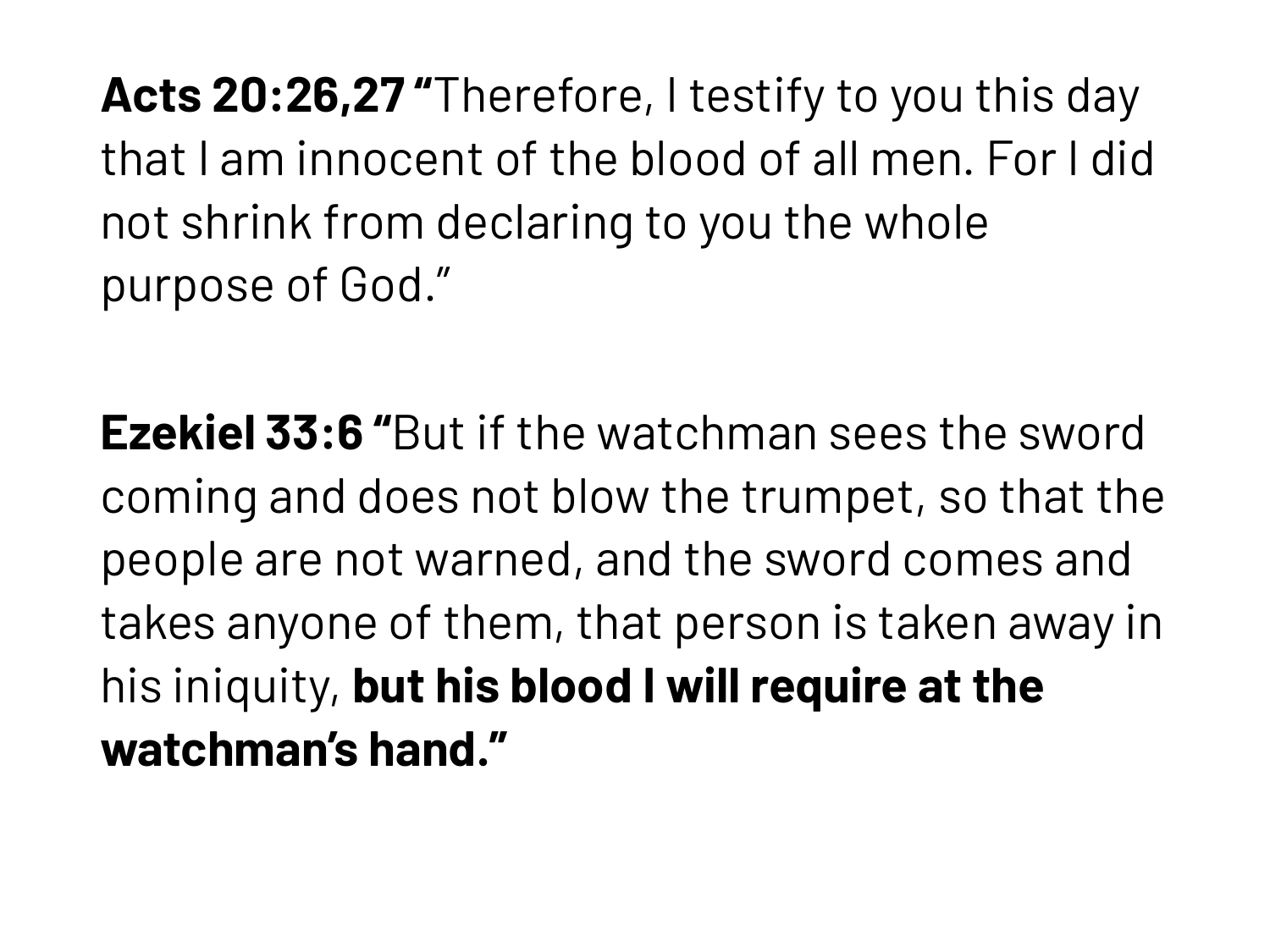

#
Acts 20:26,27 “Therefore, I testify to you this day that I am innocent of the blood of all men. For I did not shrink from declaring to you the whole purpose of God.”

Ezekiel 33:6 “But if the watchman sees the sword coming and does not blow the trumpet, so that the people are not warned, and the sword comes and takes anyone of them, that person is taken away in his iniquity, but his blood I will require at the watchman’s hand.”